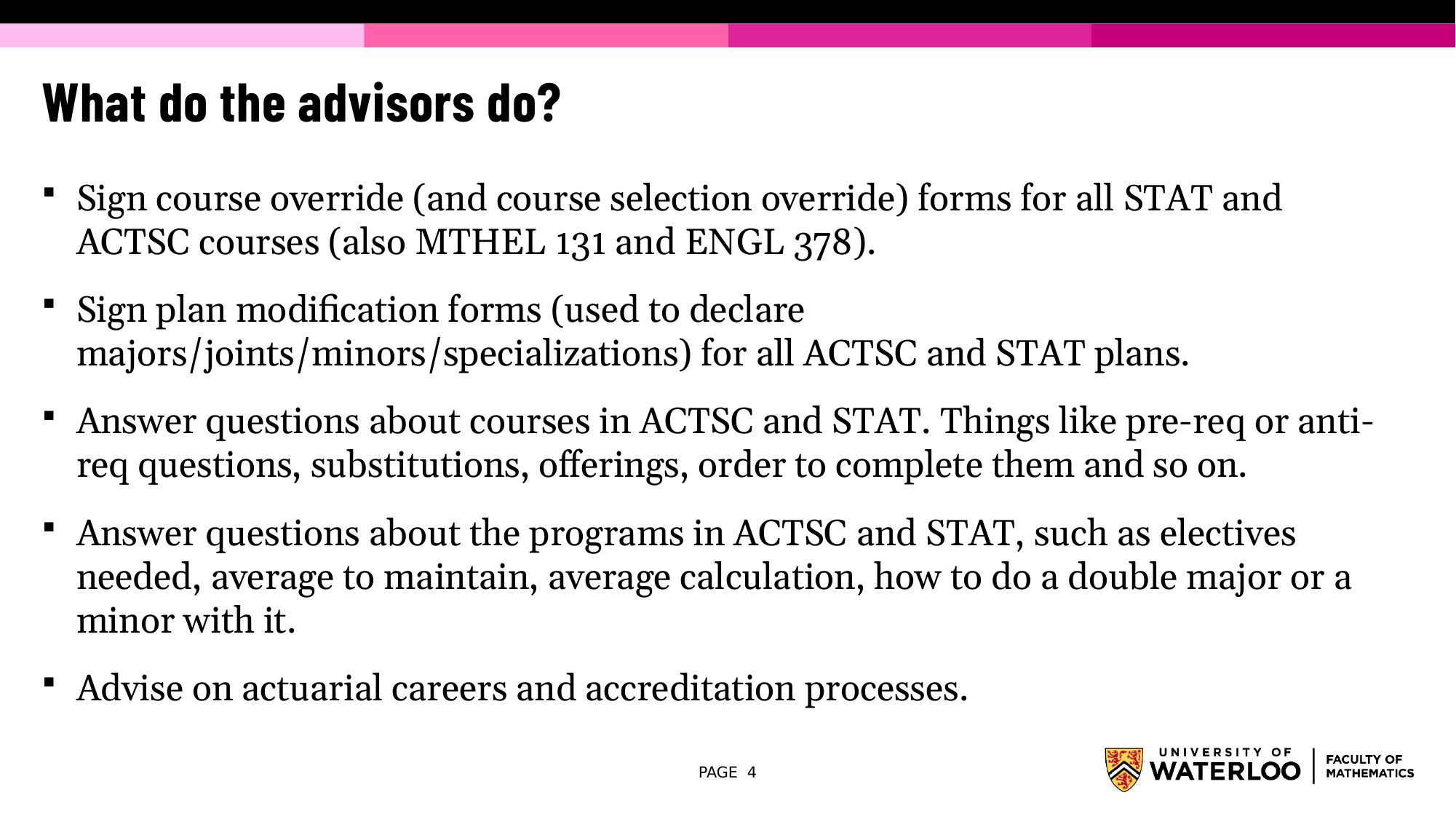

# What do the advisors do?
Sign course override (and course selection override) forms for all STAT and ACTSC courses (also MTHEL 131 and ENGL 378).
Sign plan modification forms (used to declare majors/joints/minors/specializations) for all ACTSC and STAT plans.
Answer questions about courses in ACTSC and STAT. Things like pre-req or anti-req questions, substitutions, offerings, order to complete them and so on.
Answer questions about the programs in ACTSC and STAT, such as electives needed, average to maintain, average calculation, how to do a double major or a minor with it.
Advise on actuarial careers and accreditation processes.

PAGE  4